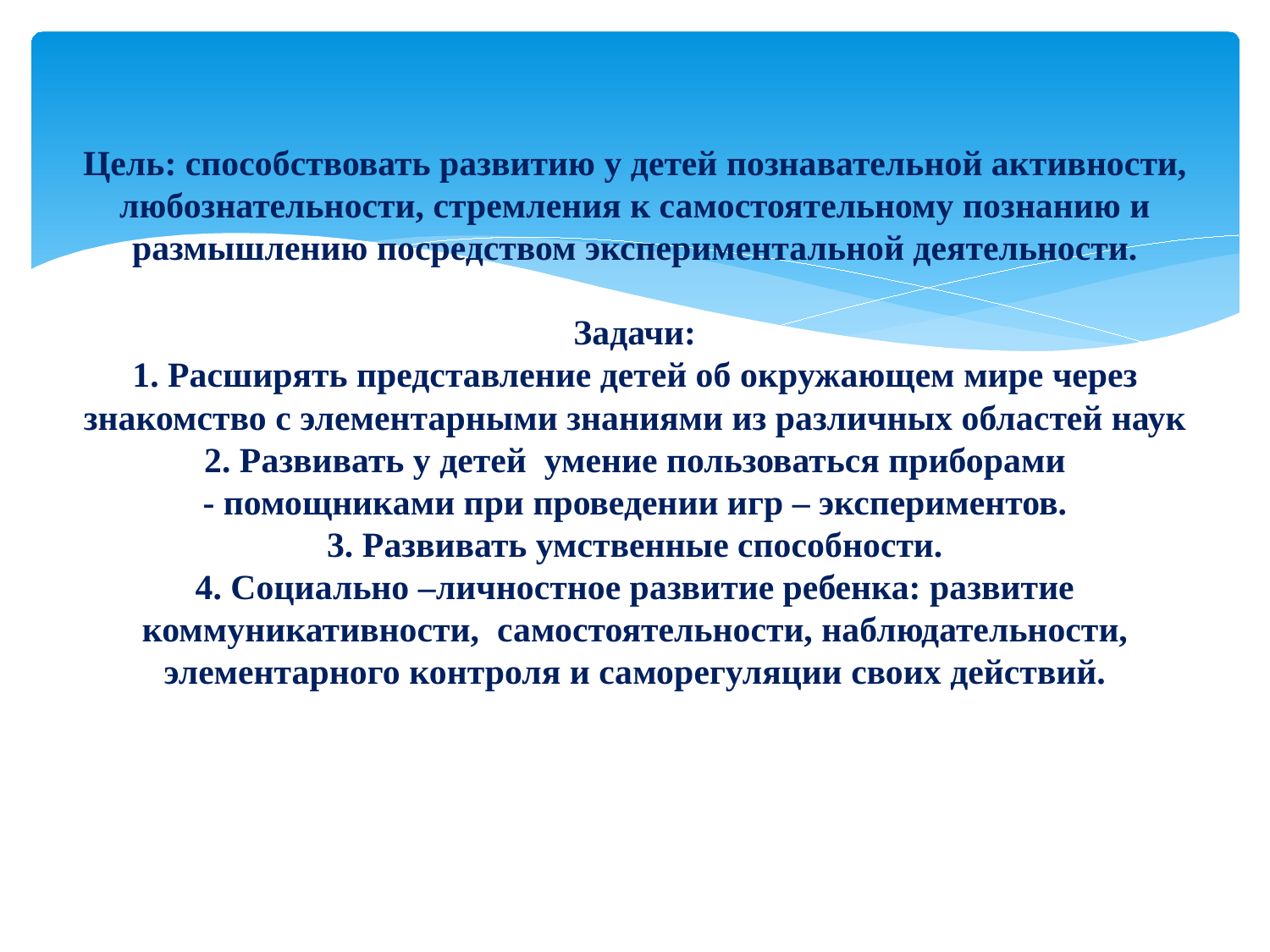

# Цель: способствовать развитию у детей познавательной активности, любознательности, стремления к самостоятельному познанию и размышлению посредством экспериментальной деятельности. Задачи: 1. Расширять представление детей об окружающем мире через знакомство с элементарными знаниями из различных областей наук 2. Развивать у детей  умение пользоваться приборами - помощниками при проведении игр – экспериментов. 3. Развивать умственные способности. 4. Социально –личностное развитие ребенка: развитие коммуникативности,  самостоятельности, наблюдательности, элементарного контроля и саморегуляции своих действий.